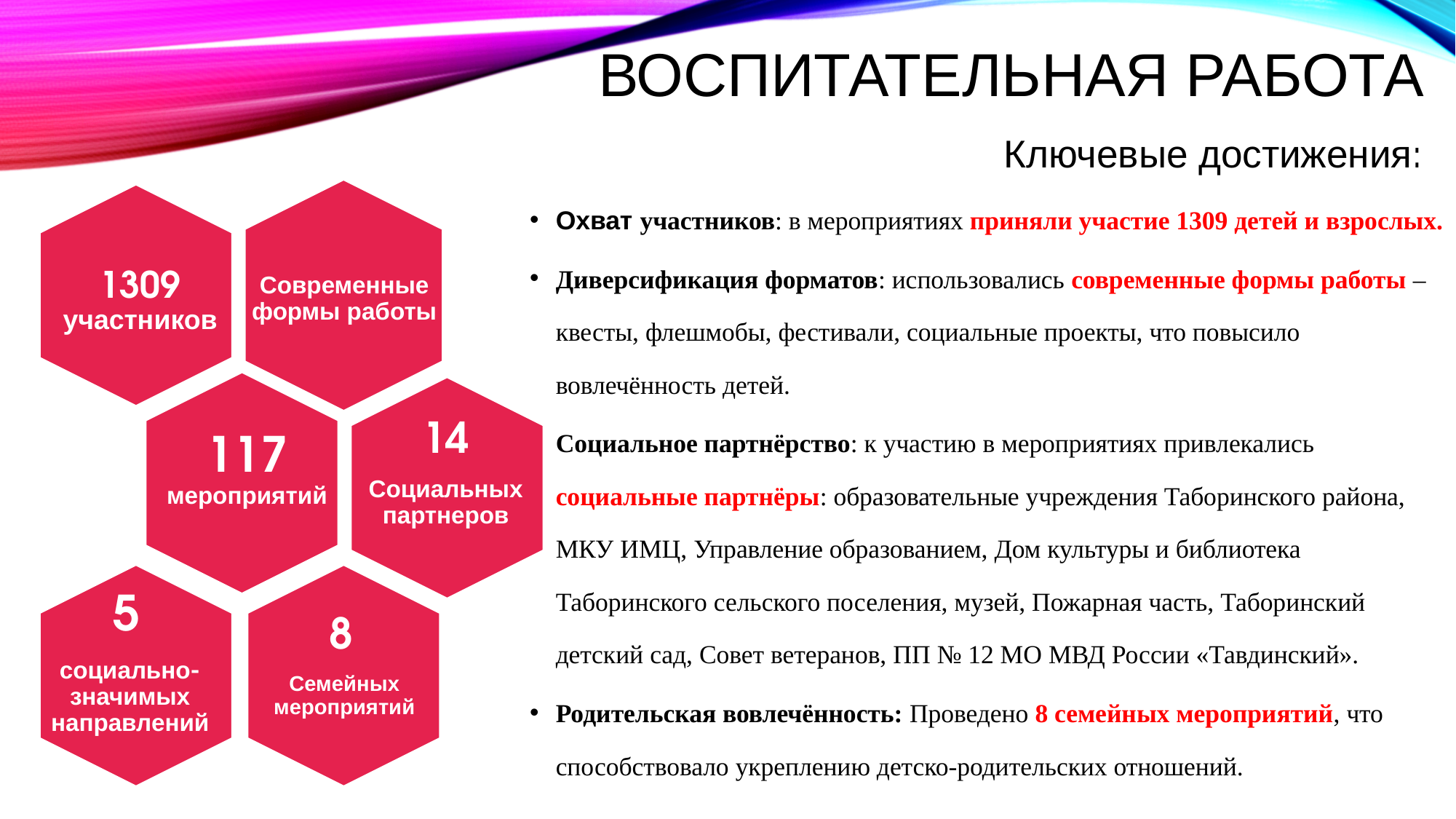

# Воспитательная работа
Ключевые достижения:
Охват участников: в мероприятиях приняли участие 1309 детей и взрослых.
Диверсификация форматов: использовались современные формы работы – квесты, флешмобы, фестивали, социальные проекты, что повысило вовлечённость детей.
Социальное партнёрство: к участию в мероприятиях привлекались социальные партнёры: образовательные учреждения Таборинского района, МКУ ИМЦ, Управление образованием, Дом культуры и библиотека Таборинского сельского поселения, музей, Пожарная часть, Таборинский детский сад, Совет ветеранов, ПП № 12 МО МВД России «Тавдинский».
Родительская вовлечённость: Проведено 8 семейных мероприятий, что способствовало укреплению детско-родительских отношений.

Современные формы работы

1309 участников

14
Социальных партнеров
117 мероприятий

5
социально-значимых направлений

8
Семейных мероприятий